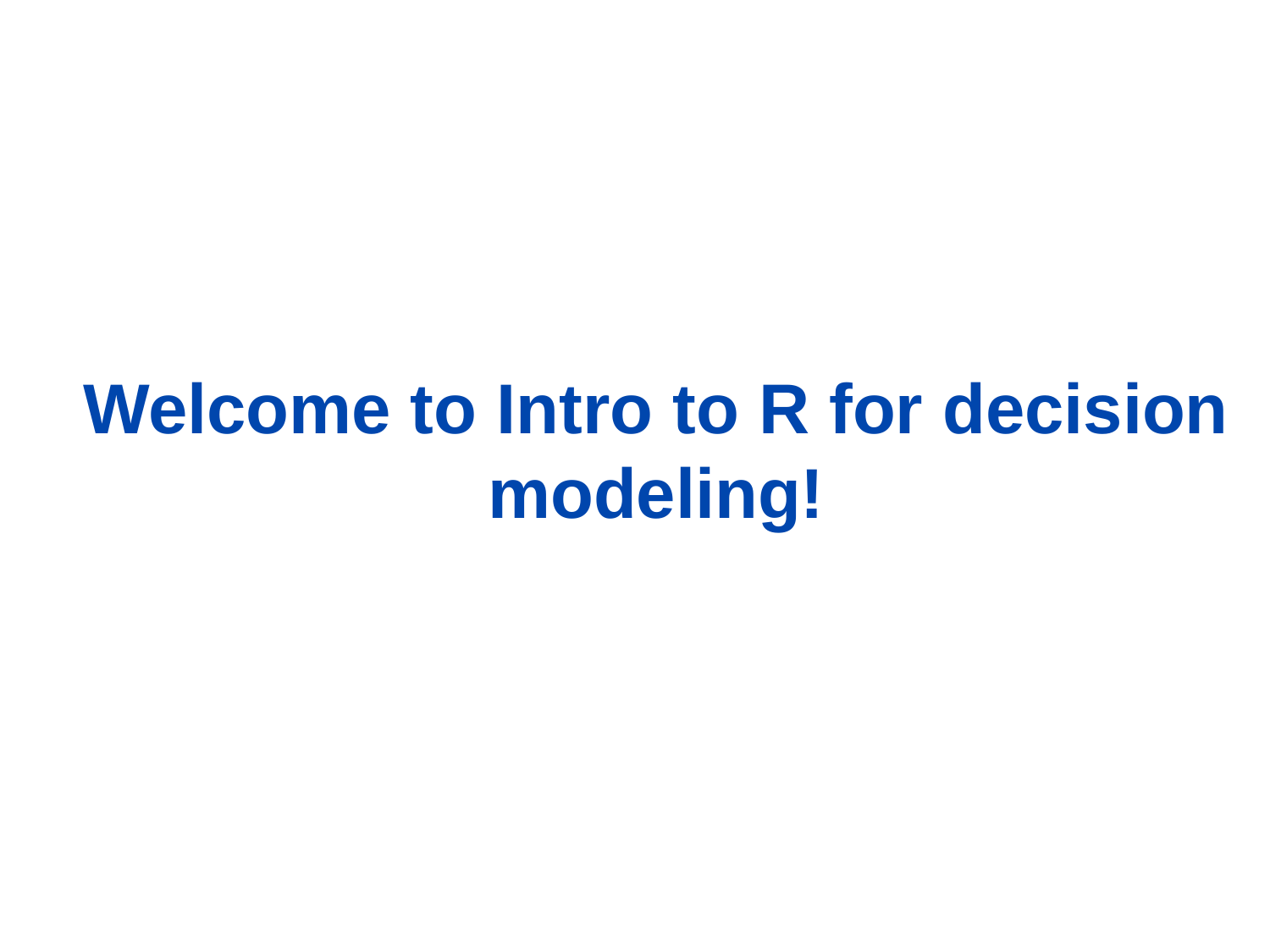

Welcome to Intro to R for decision modeling!